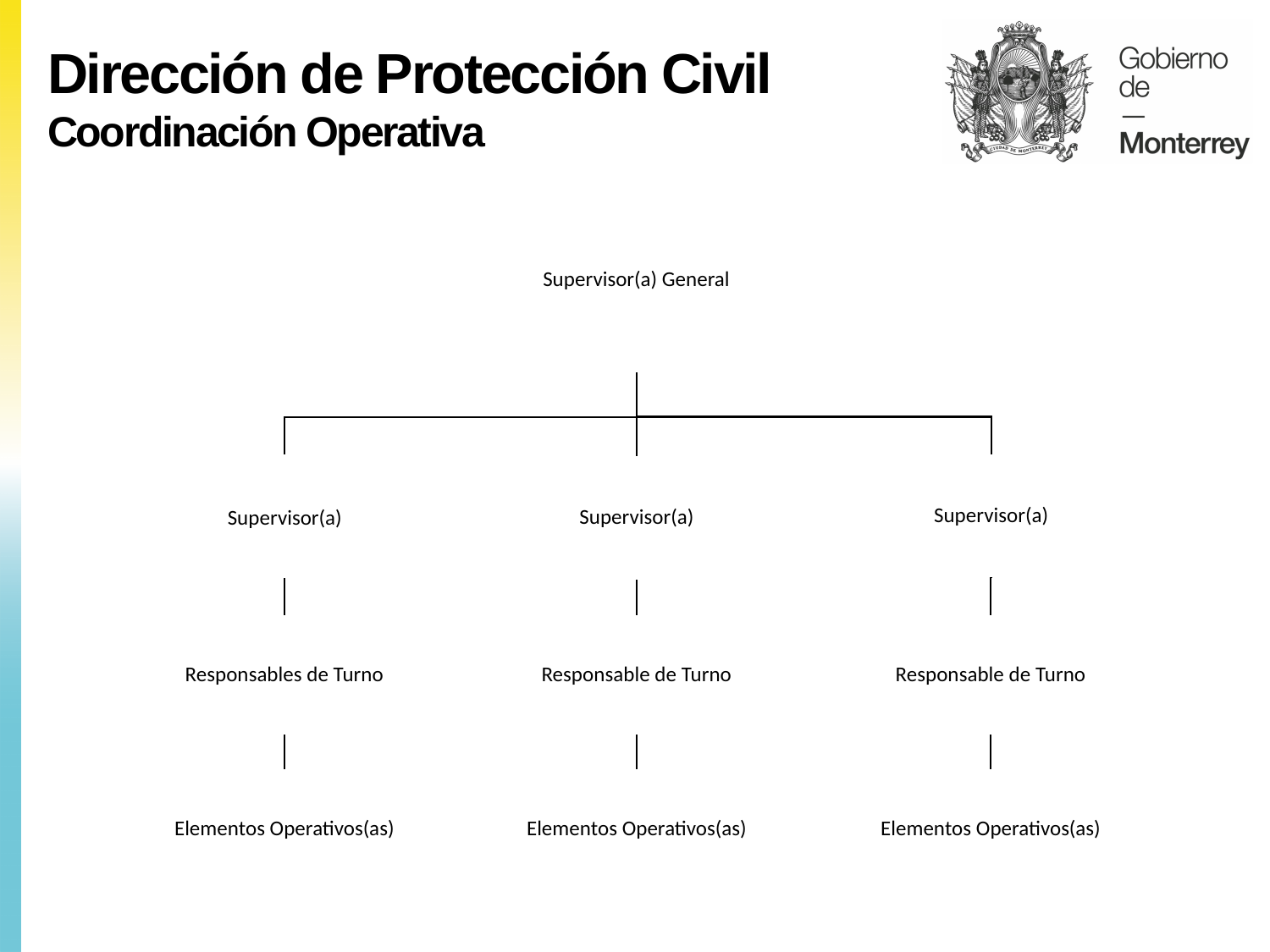

Dirección de Protección Civil
Coordinación Operativa
Supervisor(a) General
Supervisor(a)
Responsables de Turno
Elementos Operativos(as)
Supervisor(a)
Responsable de Turno
Elementos Operativos(as)
Supervisor(a)
Responsable de Turno
Elementos Operativos(as)